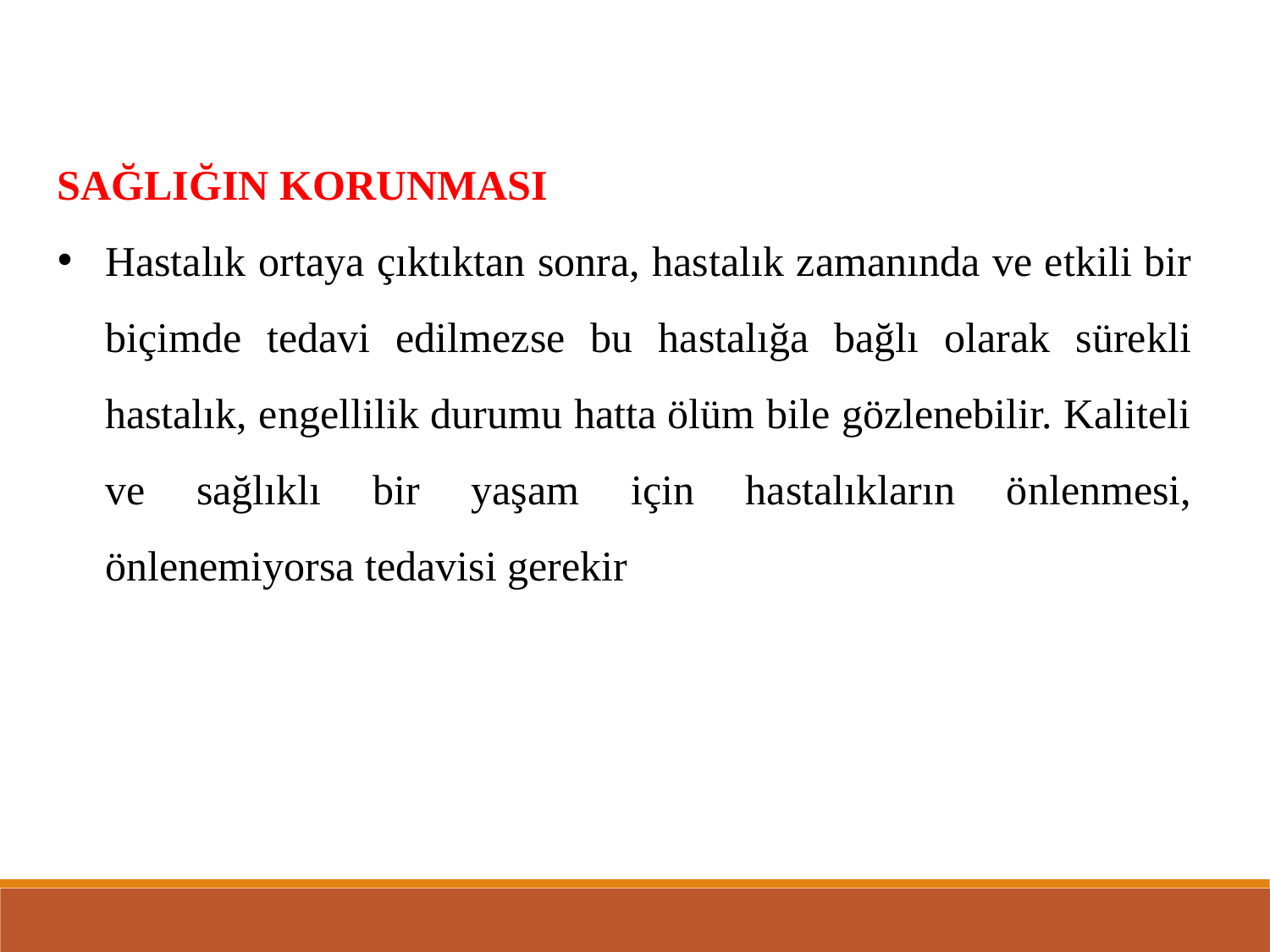

SAĞLIĞIN KORUNMASI
Hastalık ortaya çıktıktan sonra, hastalık zamanında ve etkili bir biçimde tedavi edilmezse bu hastalığa bağlı olarak sürekli hastalık, engellilik durumu hatta ölüm bile gözlenebilir. Kaliteli ve sağlıklı bir yaşam için hastalıkların önlenmesi, önlenemiyorsa tedavisi gerekir